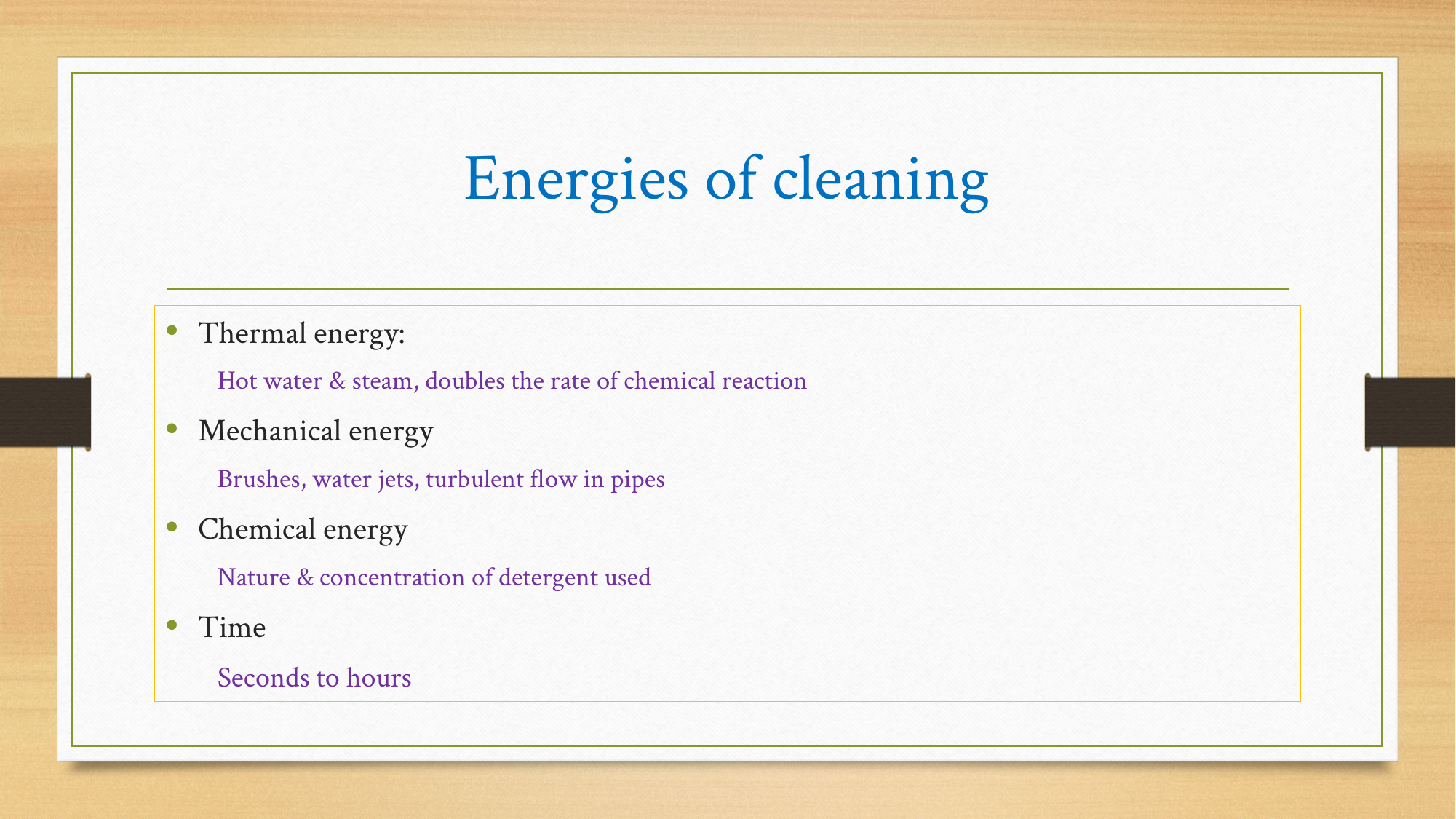

# Energies of cleaning
Thermal energy:
Hot water & steam, doubles the rate of chemical reaction
Mechanical energy
Brushes, water jets, turbulent flow in pipes
Chemical energy
Nature & concentration of detergent used
Time
Seconds to hours